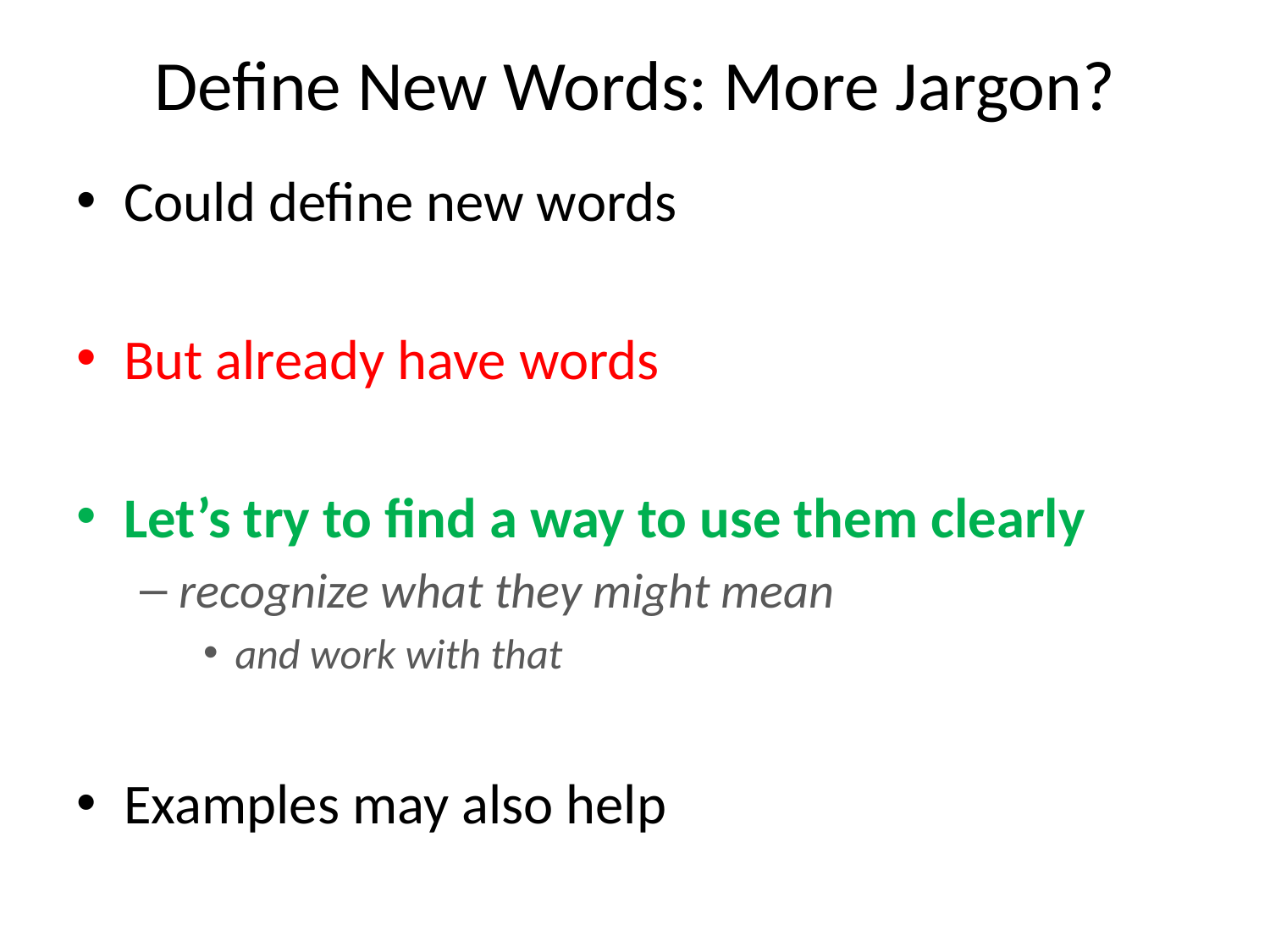

# Define New Words: More Jargon?
Could define new words

But already have words

Let’s try to find a way to use them clearly
recognize what they might mean
and work with that

Examples may also help